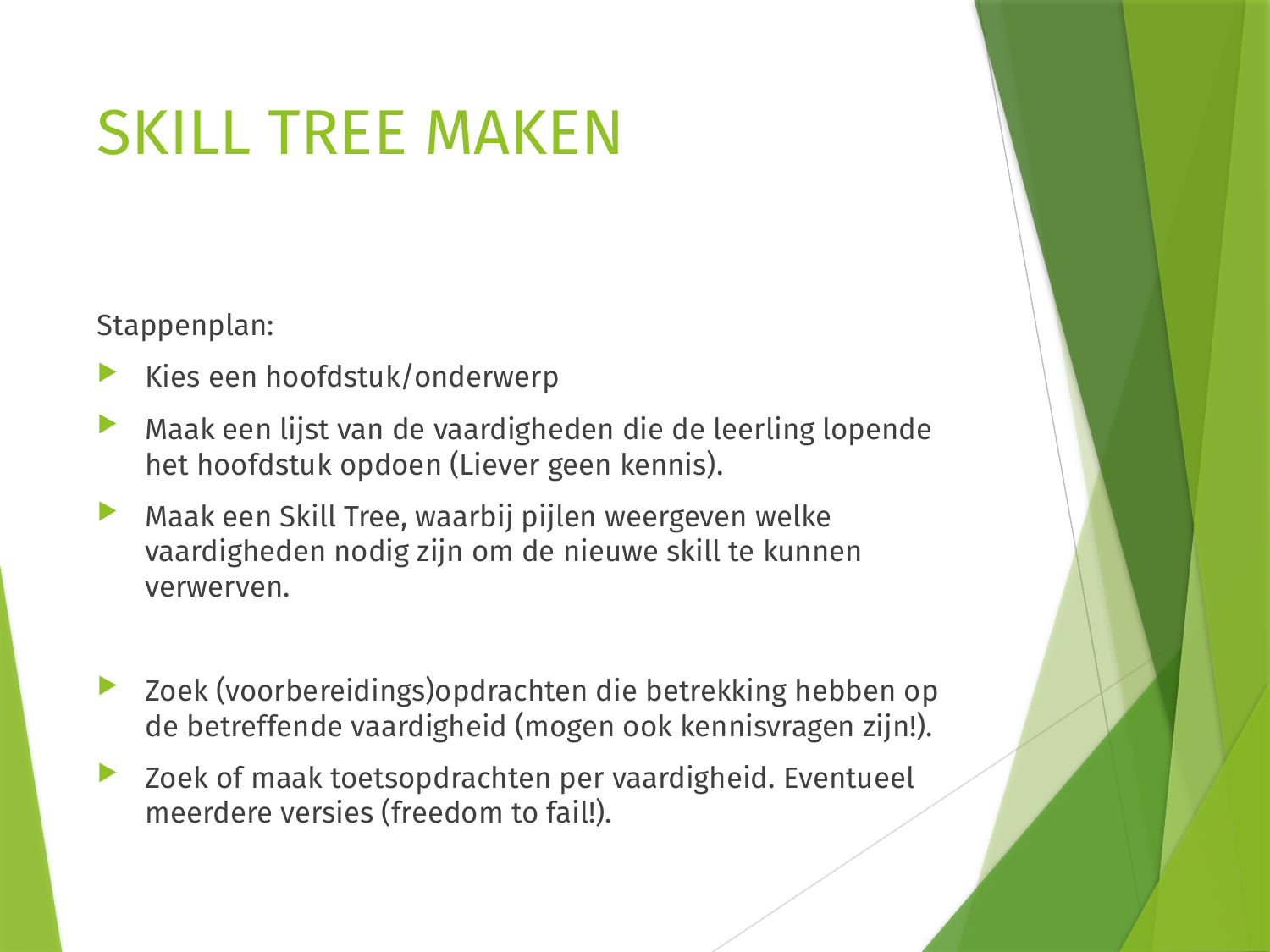

# SKILL TREE MAKEN
Stappenplan:
Kies een hoofdstuk/onderwerp
Maak een lijst van de vaardigheden die de leerling lopende het hoofdstuk opdoen (Liever geen kennis).
Maak een Skill Tree, waarbij pijlen weergeven welke vaardigheden nodig zijn om de nieuwe skill te kunnen verwerven.

Zoek (voorbereidings)opdrachten die betrekking hebben op de betreffende vaardigheid (mogen ook kennisvragen zijn!).
Zoek of maak toetsopdrachten per vaardigheid. Eventueel meerdere versies (freedom to fail!).